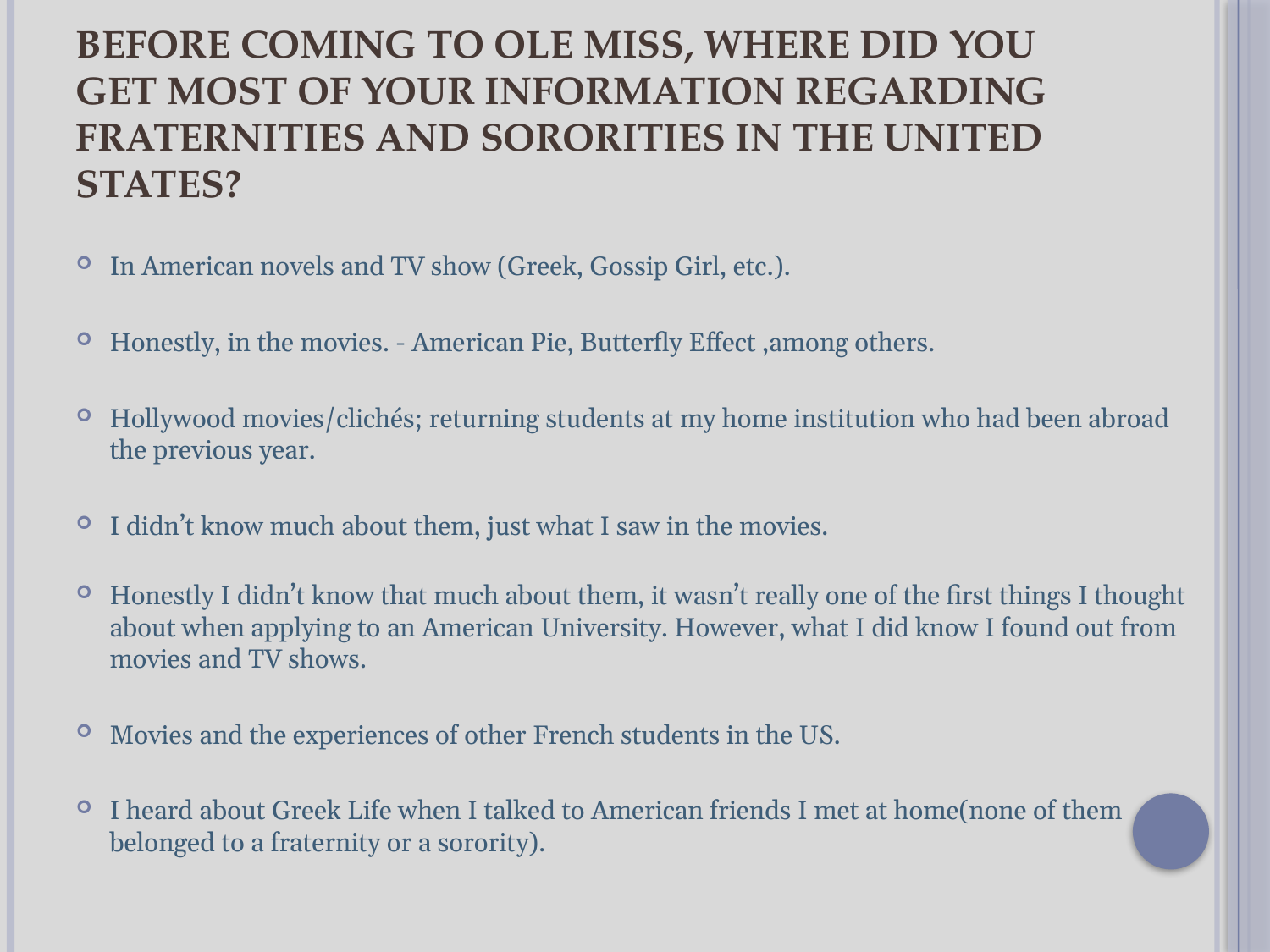

# Before coming to Ole Miss, where did you get most of your information regarding fraternities and sororities in the United States?
In American novels and TV show (Greek, Gossip Girl, etc.).

Honestly, in the movies. - American Pie, Butterfly Effect ,among others.

Hollywood movies/clichés; returning students at my home institution who had been abroad the previous year.

I didn’t know much about them, just what I saw in the movies.
Honestly I didn’t know that much about them, it wasn’t really one of the first things I thought about when applying to an American University. However, what I did know I found out from movies and TV shows.

Movies and the experiences of other French students in the US.

I heard about Greek Life when I talked to American friends I met at home(none of them belonged to a fraternity or a sorority).